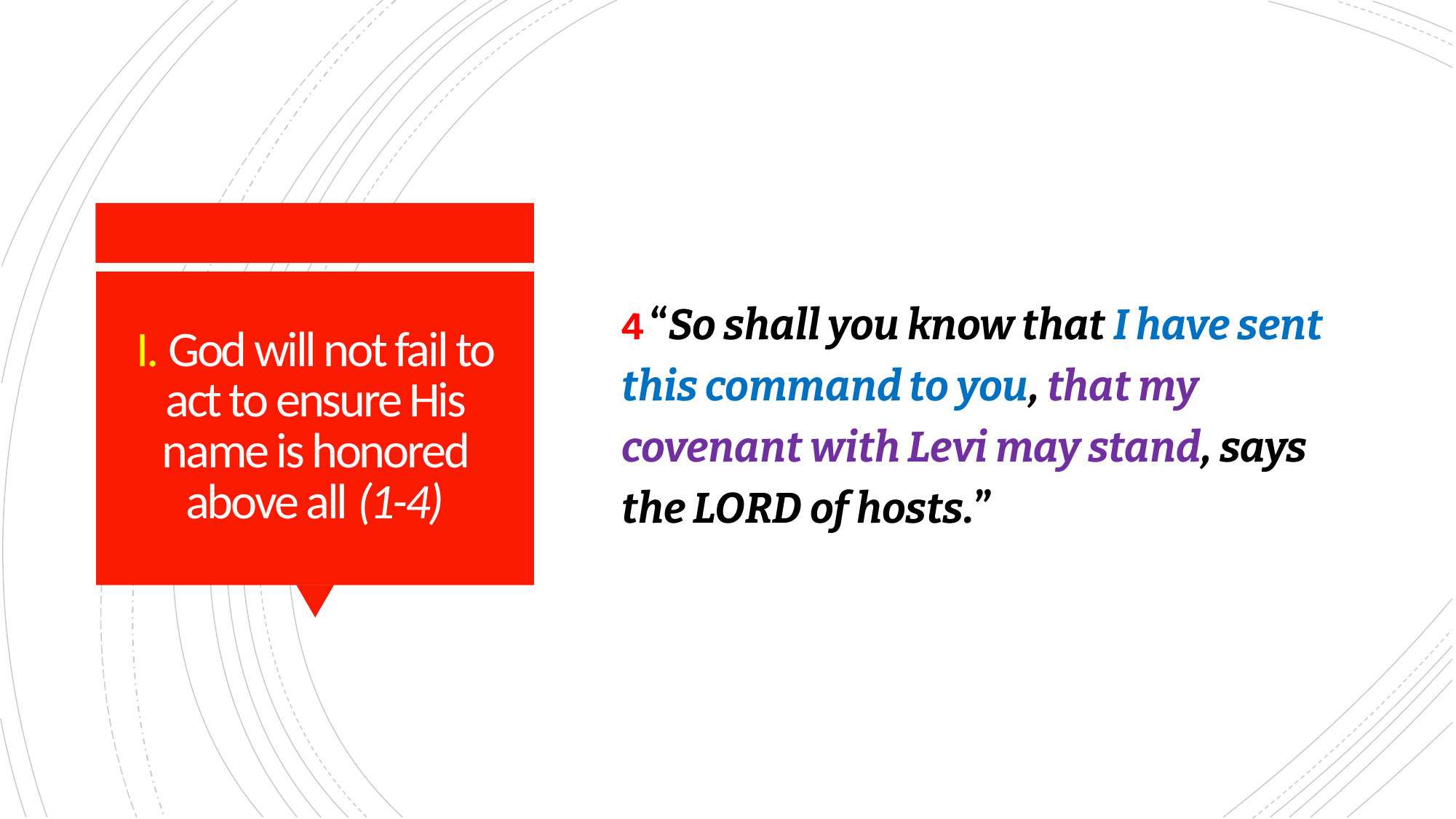

4 “So shall you know that I have sent this command to you, that my covenant with Levi may stand, says the Lord of hosts.”
# I. God will not fail to act to ensure His name is honored above all (1-4)